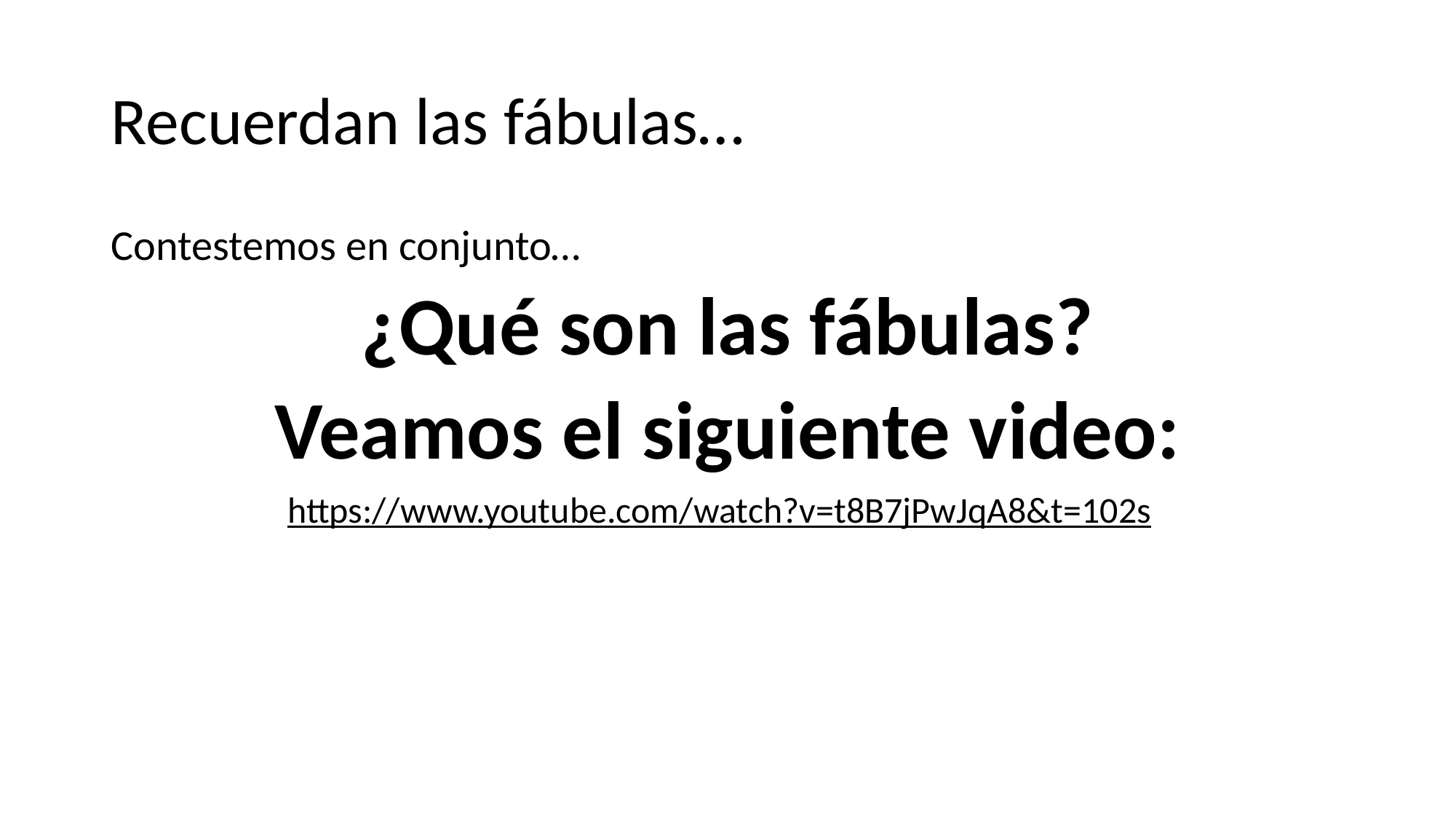

# Recuerdan las fábulas…
Contestemos en conjunto…
¿Qué son las fábulas?
Veamos el siguiente video:
https://www.youtube.com/watch?v=t8B7jPwJqA8&t=102s